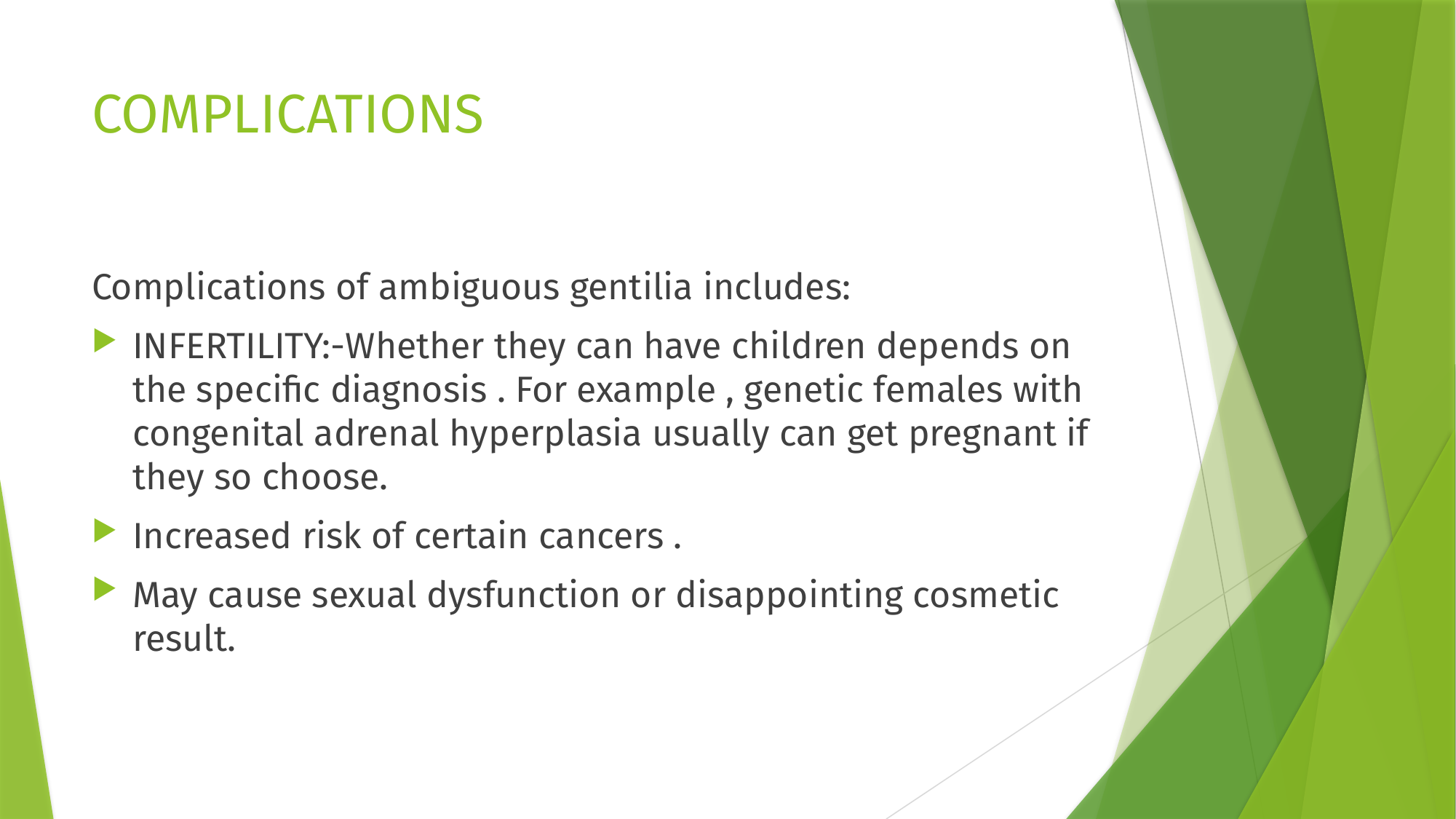

# COMPLICATIONS
Complications of ambiguous gentilia includes:
INFERTILITY:-Whether they can have children depends on the specific diagnosis . For example , genetic females with congenital adrenal hyperplasia usually can get pregnant if they so choose.
Increased risk of certain cancers .
May cause sexual dysfunction or disappointing cosmetic result.